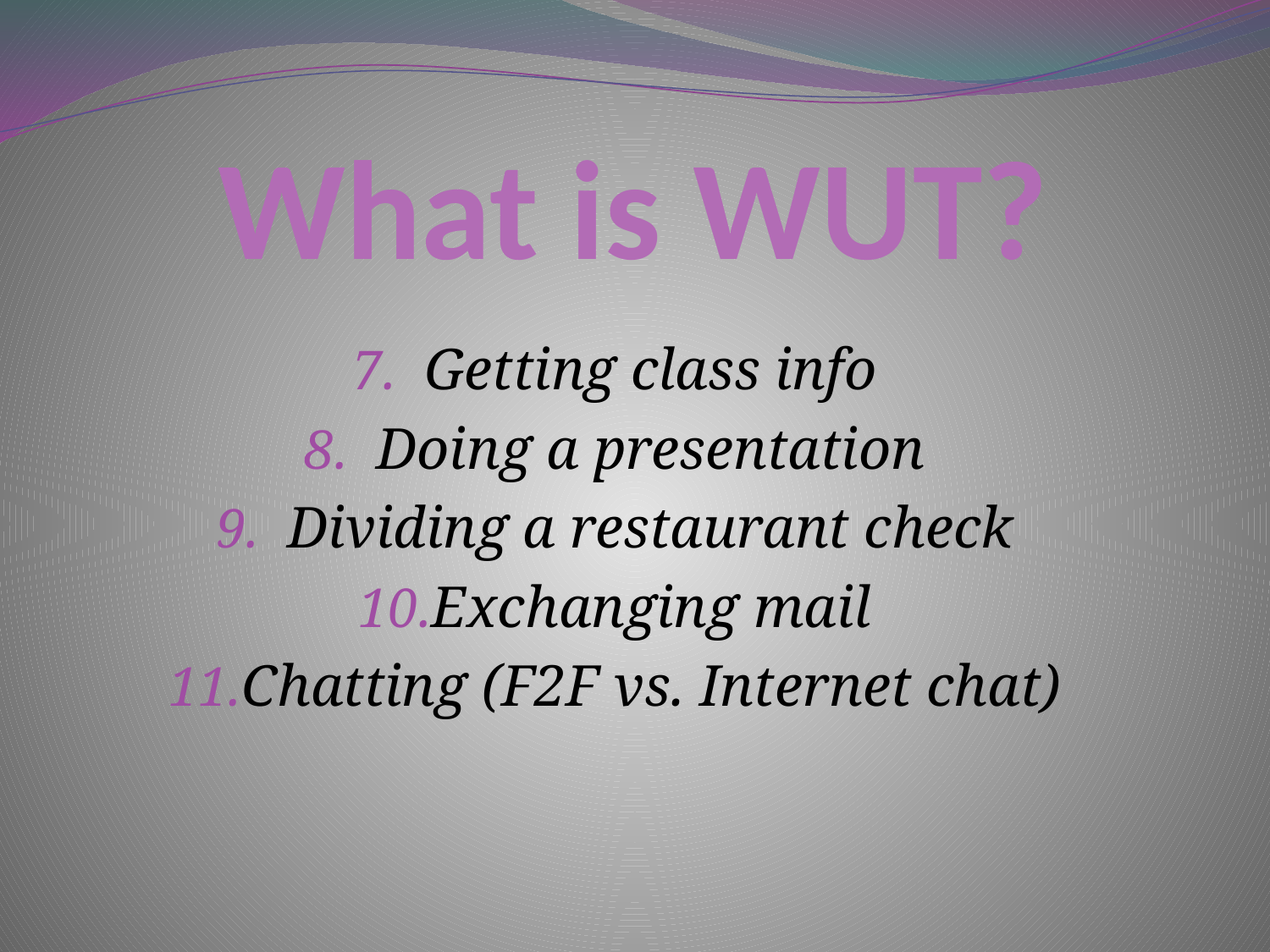

# What is WUT?
Getting class info
Doing a presentation
Dividing a restaurant check
Exchanging mail
Chatting (F2F vs. Internet chat)